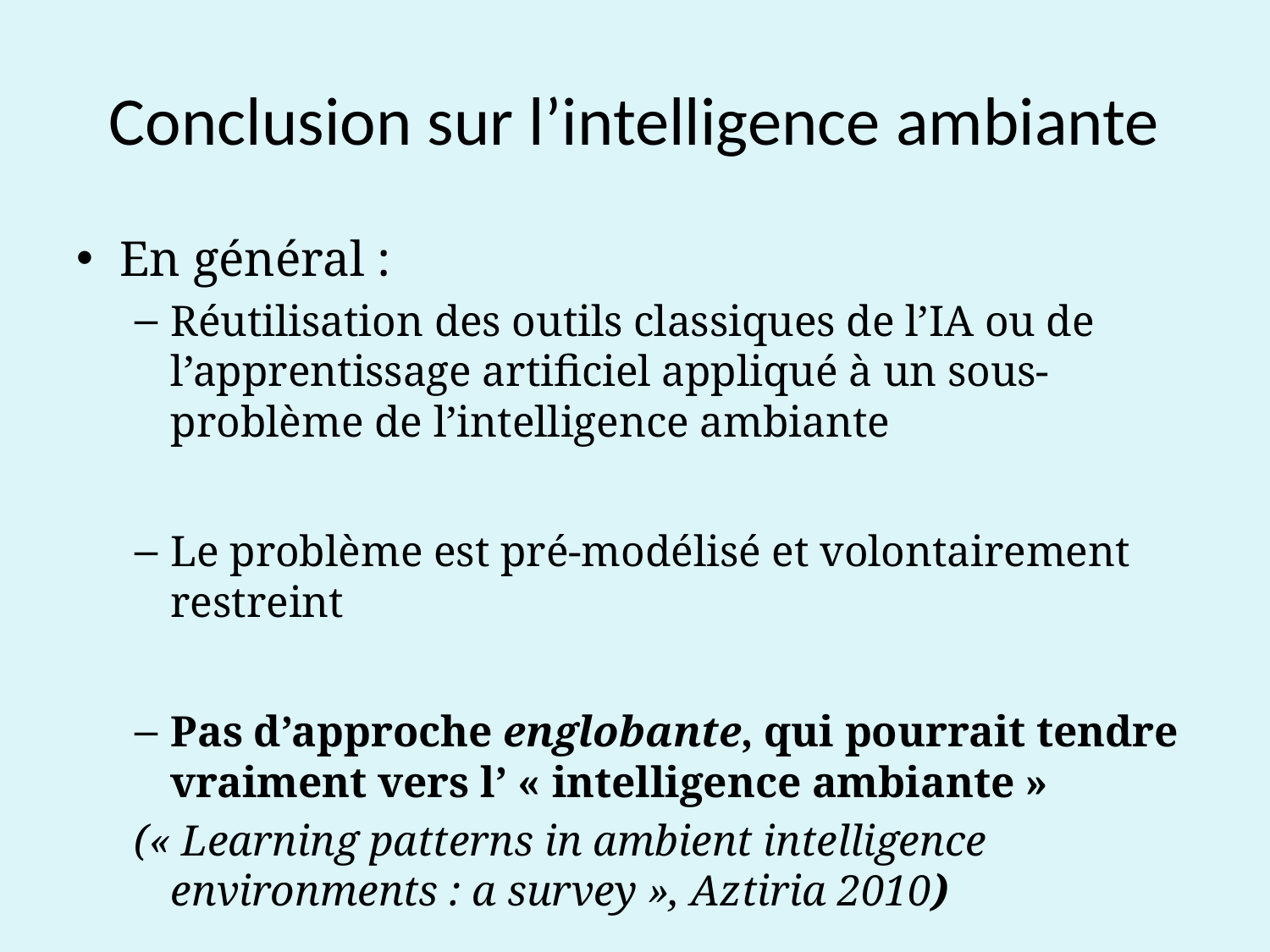

# Conclusion sur l’intelligence ambiante
En général :
Réutilisation des outils classiques de l’IA ou de l’apprentissage artificiel appliqué à un sous-problème de l’intelligence ambiante

Le problème est pré-modélisé et volontairement restreint

Pas d’approche englobante, qui pourrait tendre vraiment vers l’ « intelligence ambiante »
(« Learning patterns in ambient intelligence environments : a survey », Aztiria 2010)